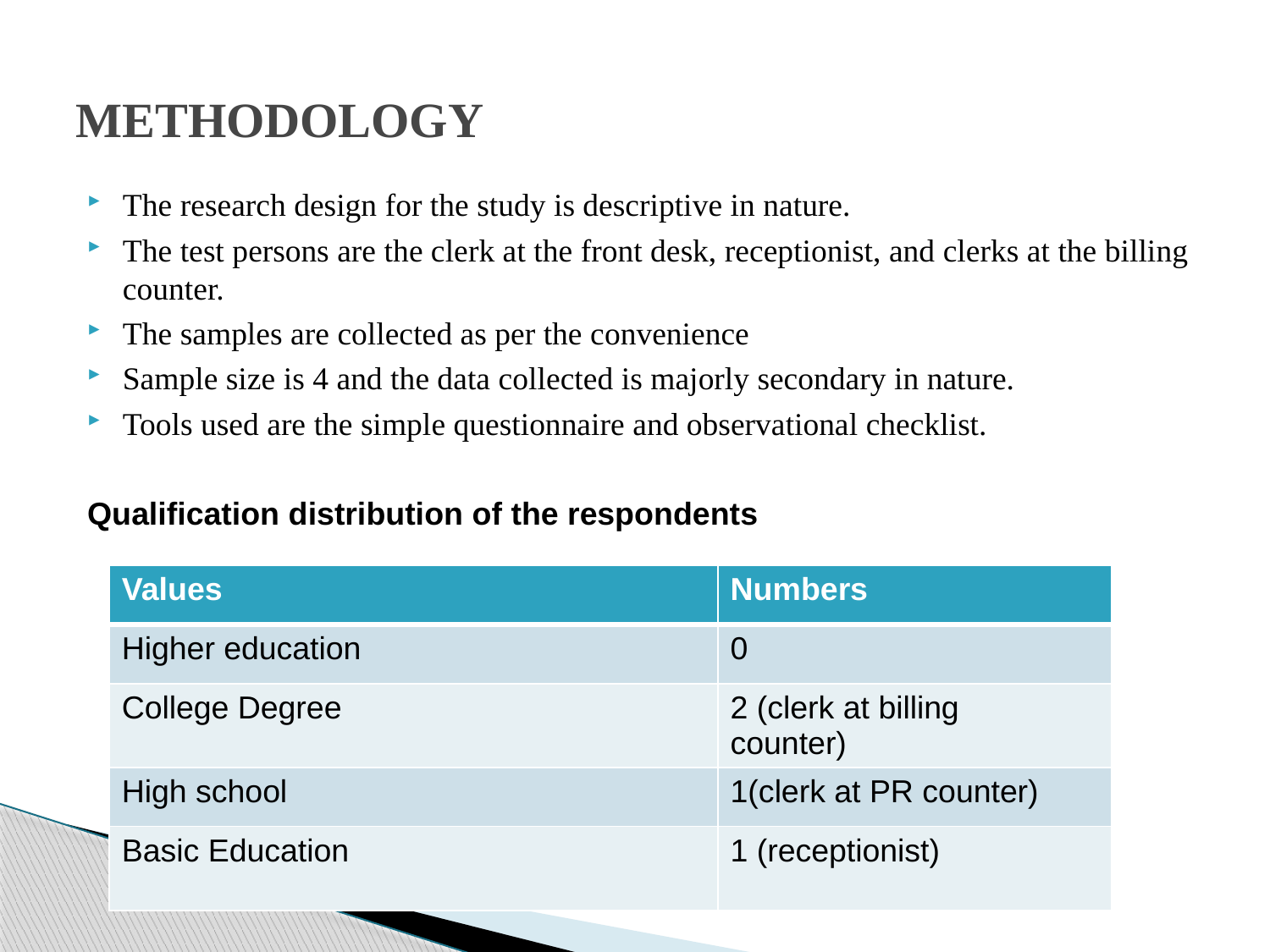

# METHODOLOGY
The research design for the study is descriptive in nature.
The test persons are the clerk at the front desk, receptionist, and clerks at the billing counter.
The samples are collected as per the convenience
Sample size is 4 and the data collected is majorly secondary in nature.
Tools used are the simple questionnaire and observational checklist.

Qualification distribution of the respondents

| Values | Numbers |
| --- | --- |
| Higher education | 0 |
| College Degree | 2 (clerk at billing counter) |
| High school | 1(clerk at PR counter) |
| Basic Education | 1 (receptionist) |